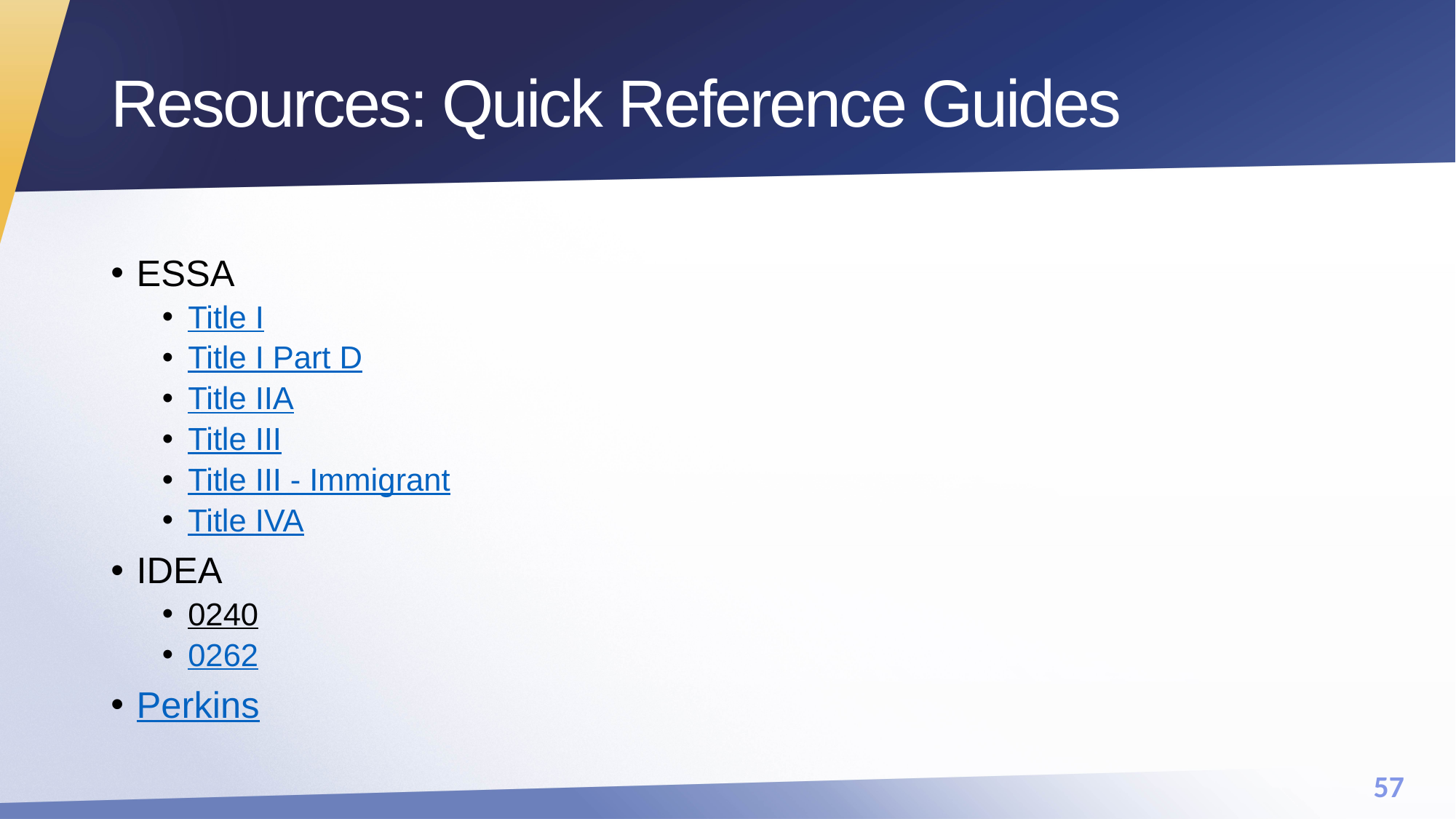

# Resources: Quick Reference Guides
ESSA
Title I
Title I Part D
Title IIA
Title III
Title III - Immigrant
Title IVA
IDEA
0240
0262
Perkins